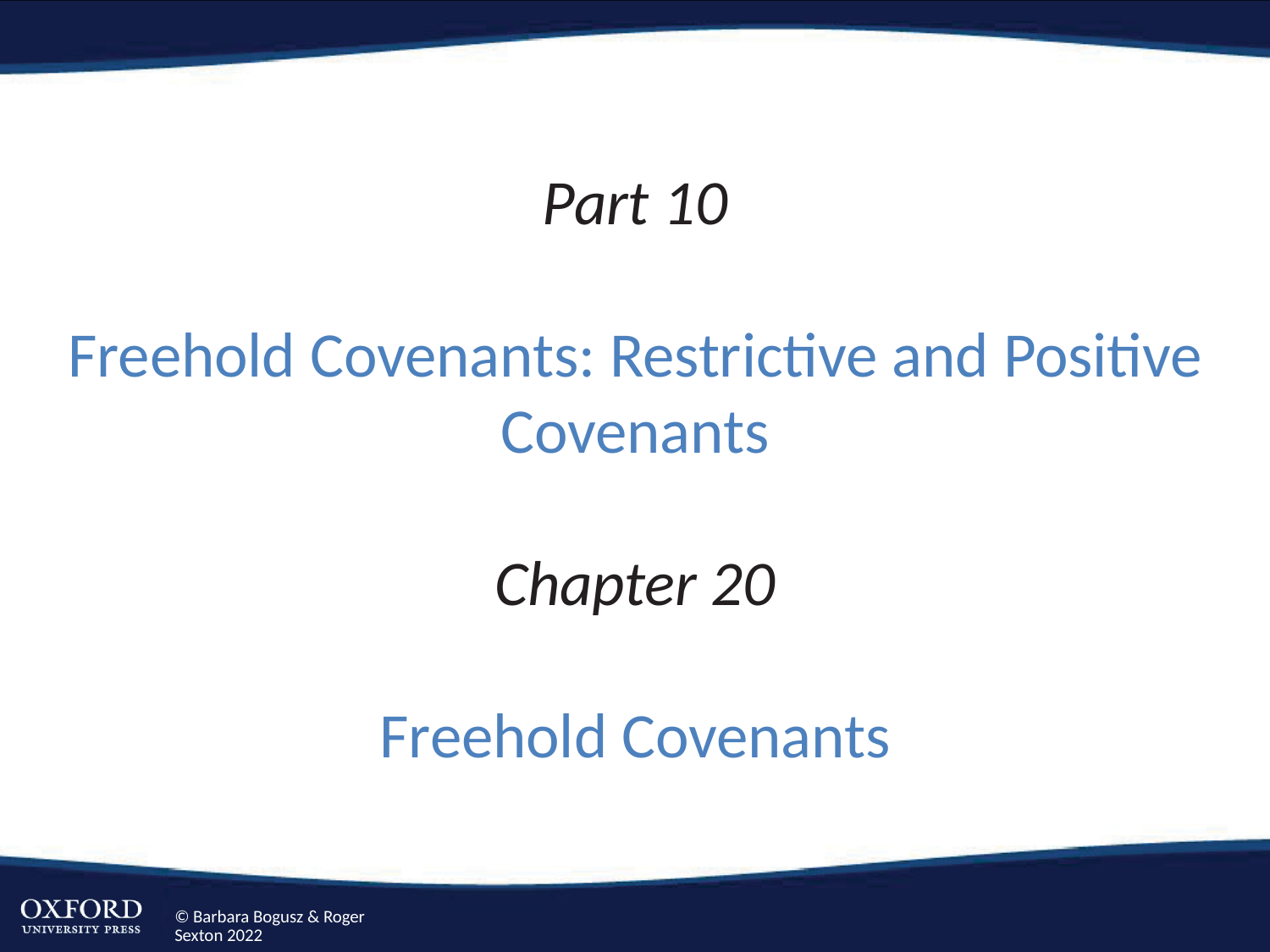

# Part 10 Freehold Covenants: Restrictive and Positive Covenants Chapter 20 Freehold Covenants
© Barbara Bogusz & Roger Sexton 2022